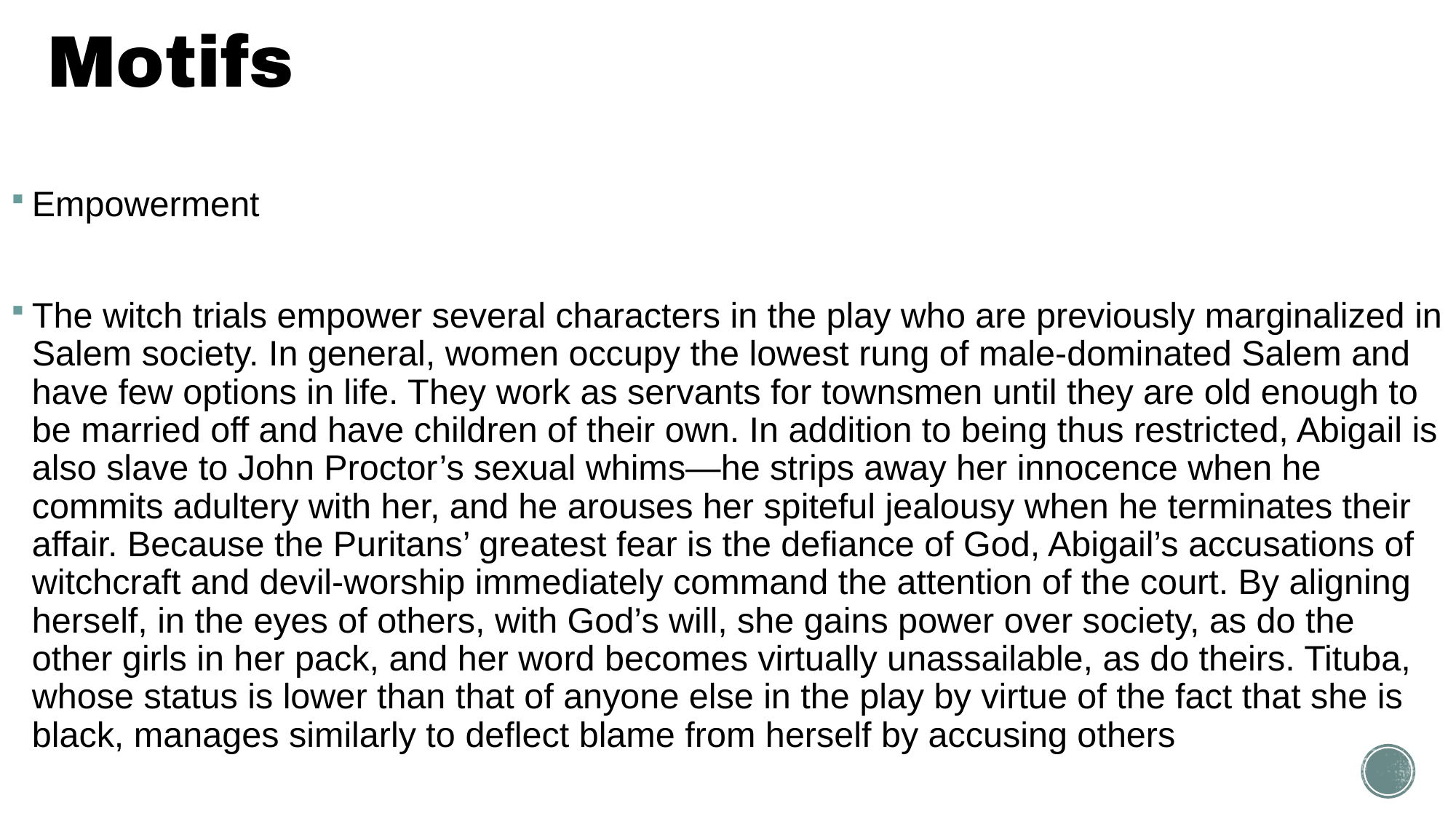

# Motifs

Empowerment

The witch trials empower several characters in the play who are previously marginalized in Salem society. In general, women occupy the lowest rung of male-dominated Salem and have few options in life. They work as servants for townsmen until they are old enough to be married off and have children of their own. In addition to being thus restricted, Abigail is also slave to John Proctor’s sexual whims—he strips away her innocence when he commits adultery with her, and he arouses her spiteful jealousy when he terminates their affair. Because the Puritans’ greatest fear is the defiance of God, Abigail’s accusations of witchcraft and devil-worship immediately command the attention of the court. By aligning herself, in the eyes of others, with God’s will, she gains power over society, as do the other girls in her pack, and her word becomes virtually unassailable, as do theirs. Tituba, whose status is lower than that of anyone else in the play by virtue of the fact that she is black, manages similarly to deflect blame from herself by accusing others